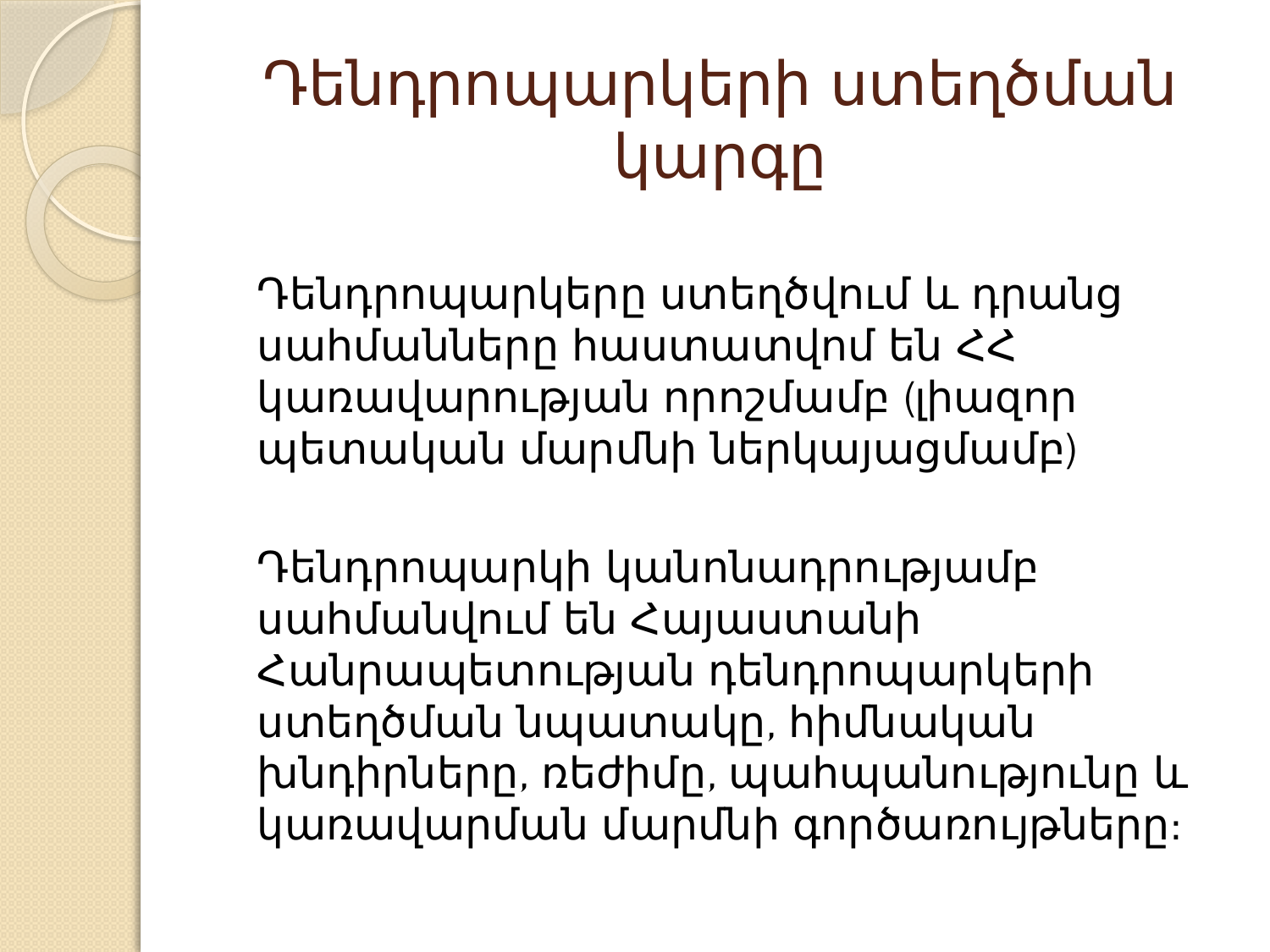

# Դենդրոպարկերի ստեղծման կարգը

	Դենդրոպարկերը ստեղծվում և դրանց սահմանները հաստատվոմ են ՀՀ կառավարության որոշմամբ (լիազոր պետական մարմնի ներկայացմամբ)

	Դենդրոպարկի կանոնադրությամբ սահմանվում են Հայաստանի Հանրապետության դենդրոպարկերի ստեղծման նպատակը, հիմնական խնդիրները, ռեժիմը, պահպանությունը և կառավարման մարմնի գործառույթները: